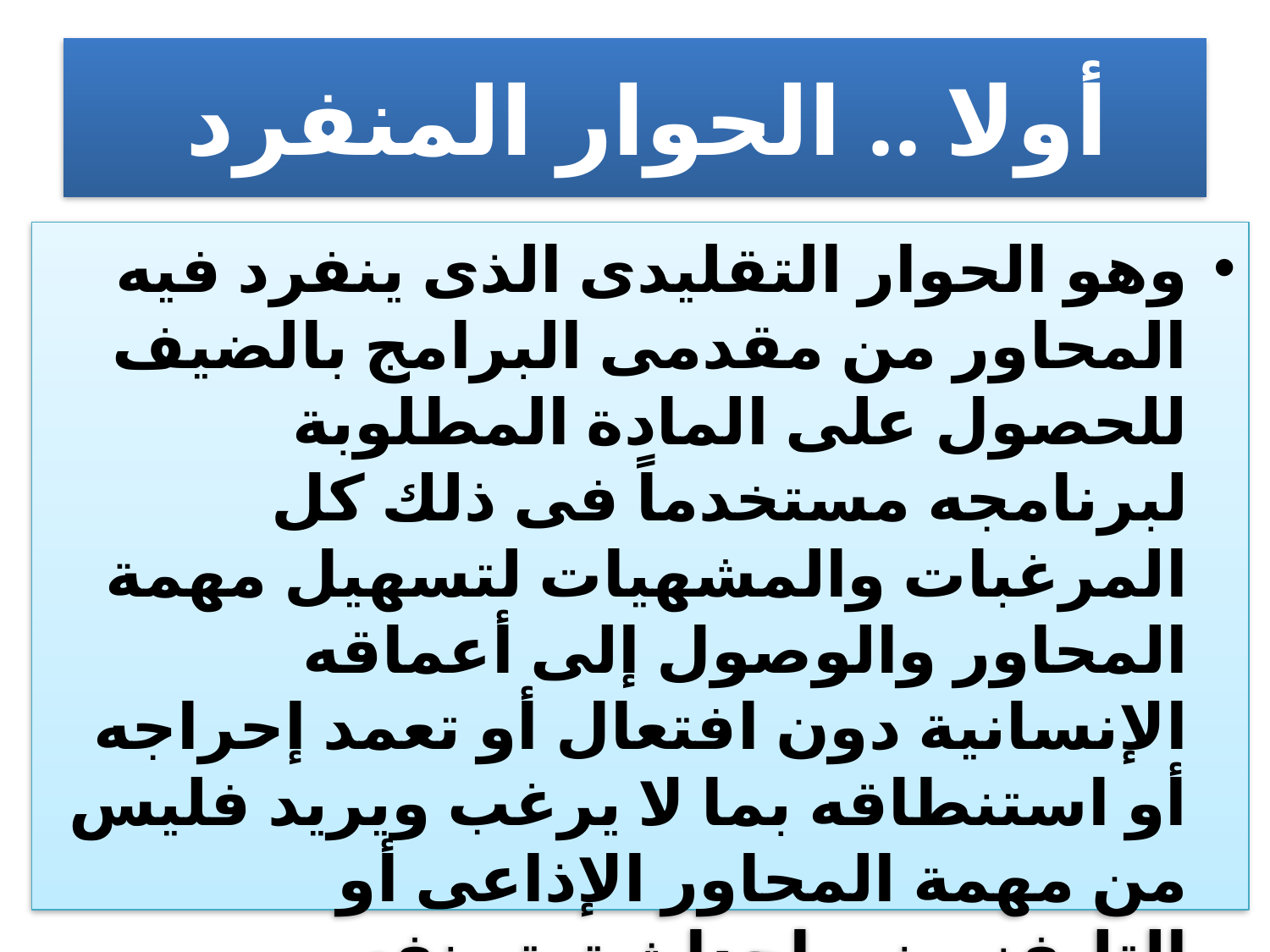

# أولا .. الحوار المنفرد
وهو الحوار التقليدى الذى ينفرد فيه المحاور من مقدمى البرامج بالضيف للحصول على المادة المطلوبة لبرنامجه مستخدماً فى ذلك كل المرغبات والمشهيات لتسهيل مهمة المحاور والوصول إلى أعماقه الإنسانية دون افتعال أو تعمد إحراجه أو استنطاقه بما لا يرغب ويريد فليس من مهمة المحاور الإذاعى أو التليفزيونى إحداث توتر نفسى للضيف يأخذه بعيداً عن الموضوعية المبتغاة من استضافته واختياره للتصدى لكل التساؤلات المطلوب إجابة عنها